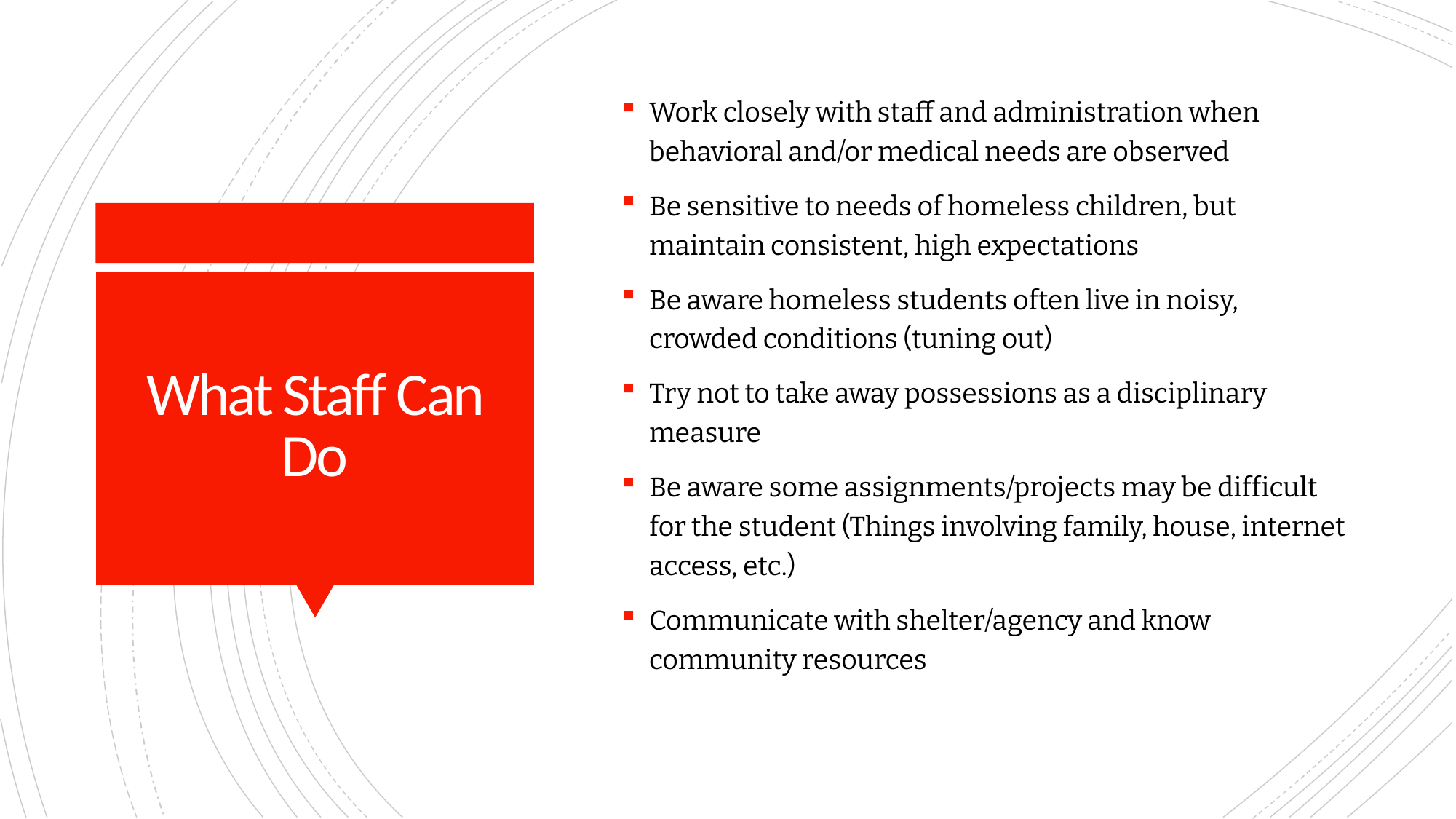

Work closely with staff and administration when behavioral and/or medical needs are observed
Be sensitive to needs of homeless children, but maintain consistent, high expectations
Be aware homeless students often live in noisy, crowded conditions (tuning out)
Try not to take away possessions as a disciplinary measure
Be aware some assignments/projects may be difficult for the student (Things involving family, house, internet access, etc.)
Communicate with shelter/agency and know community resources

# What Staff Can Do